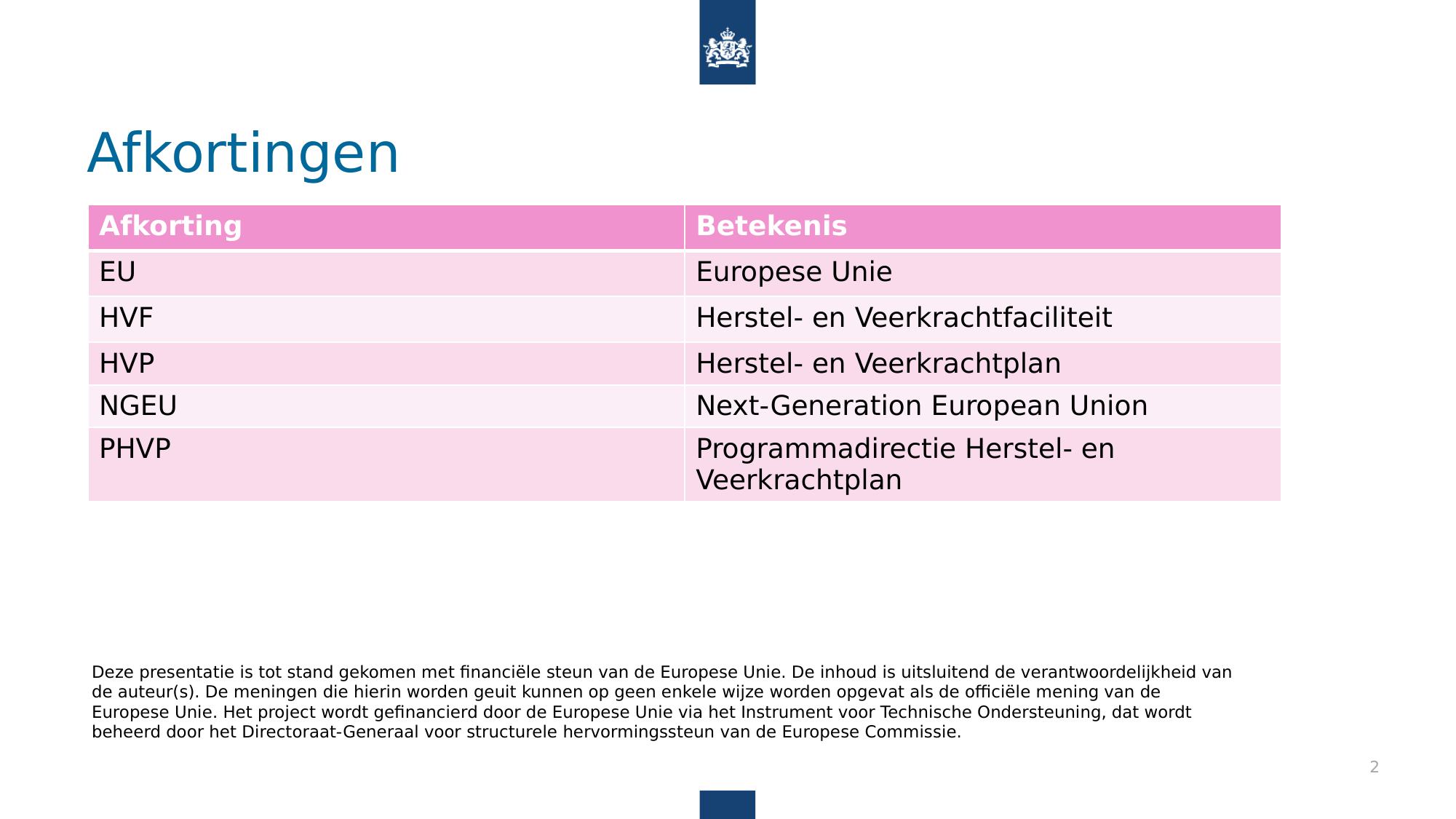

# Afkortingen
| Afkorting | Betekenis |
| --- | --- |
| EU | Europese Unie |
| HVF | Herstel- en Veerkrachtfaciliteit |
| HVP | Herstel- en Veerkrachtplan |
| NGEU | Next-Generation European Union |
| PHVP | Programmadirectie Herstel- en Veerkrachtplan |
Deze presentatie is tot stand gekomen met financiële steun van de Europese Unie. De inhoud is uitsluitend de verantwoordelijkheid van de auteur(s). De meningen die hierin worden geuit kunnen op geen enkele wijze worden opgevat als de officiële mening van de Europese Unie. Het project wordt gefinancierd door de Europese Unie via het Instrument voor Technische Ondersteuning, dat wordt beheerd door het Directoraat-Generaal voor structurele hervormingssteun van de Europese Commissie.

2